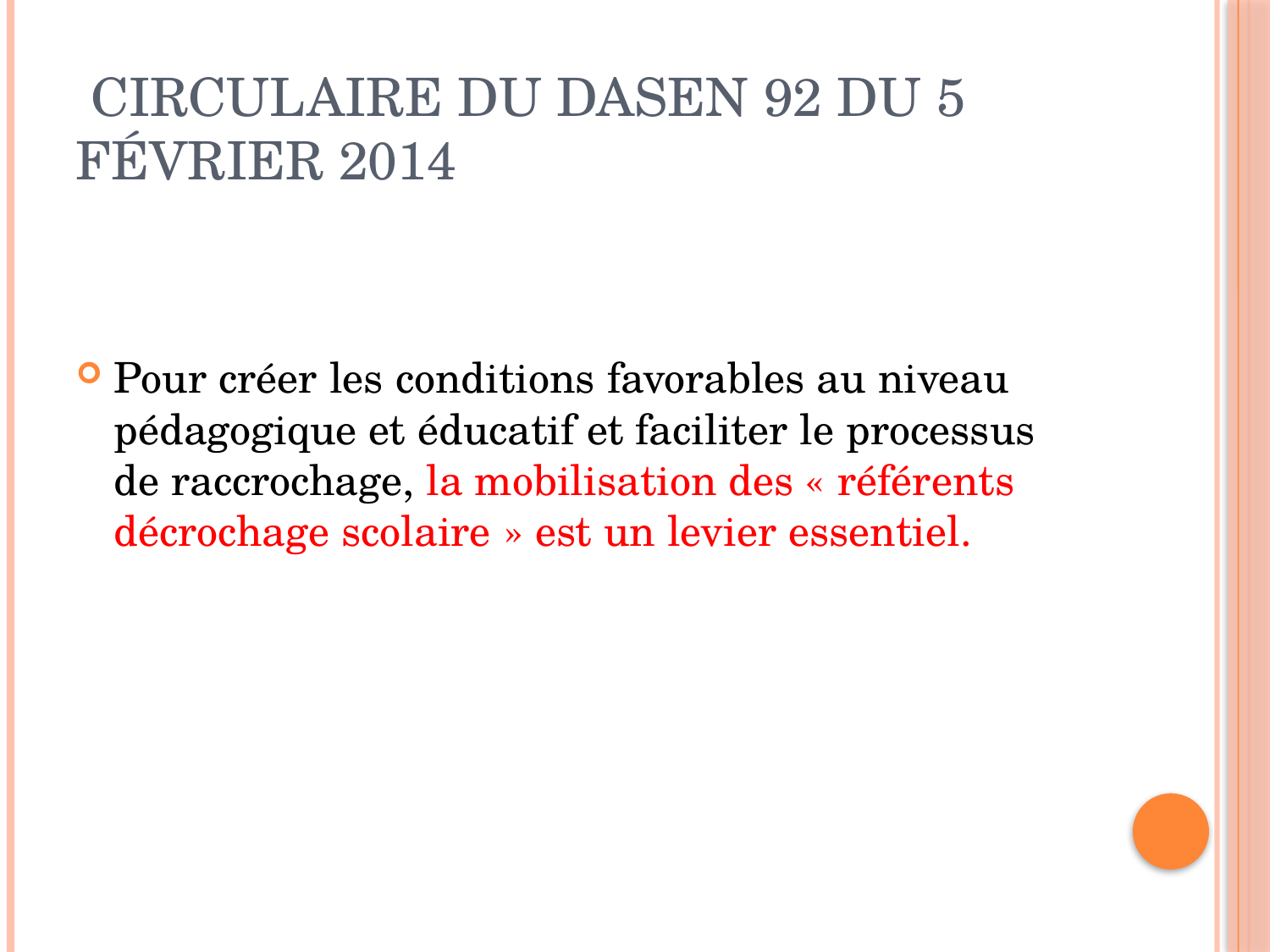

# circulaire du DASEN 92 du 5 février 2014

Pour créer les conditions favorables au niveau pédagogique et éducatif et faciliter le processus de raccrochage, la mobilisation des « référents décrochage scolaire » est un levier essentiel.